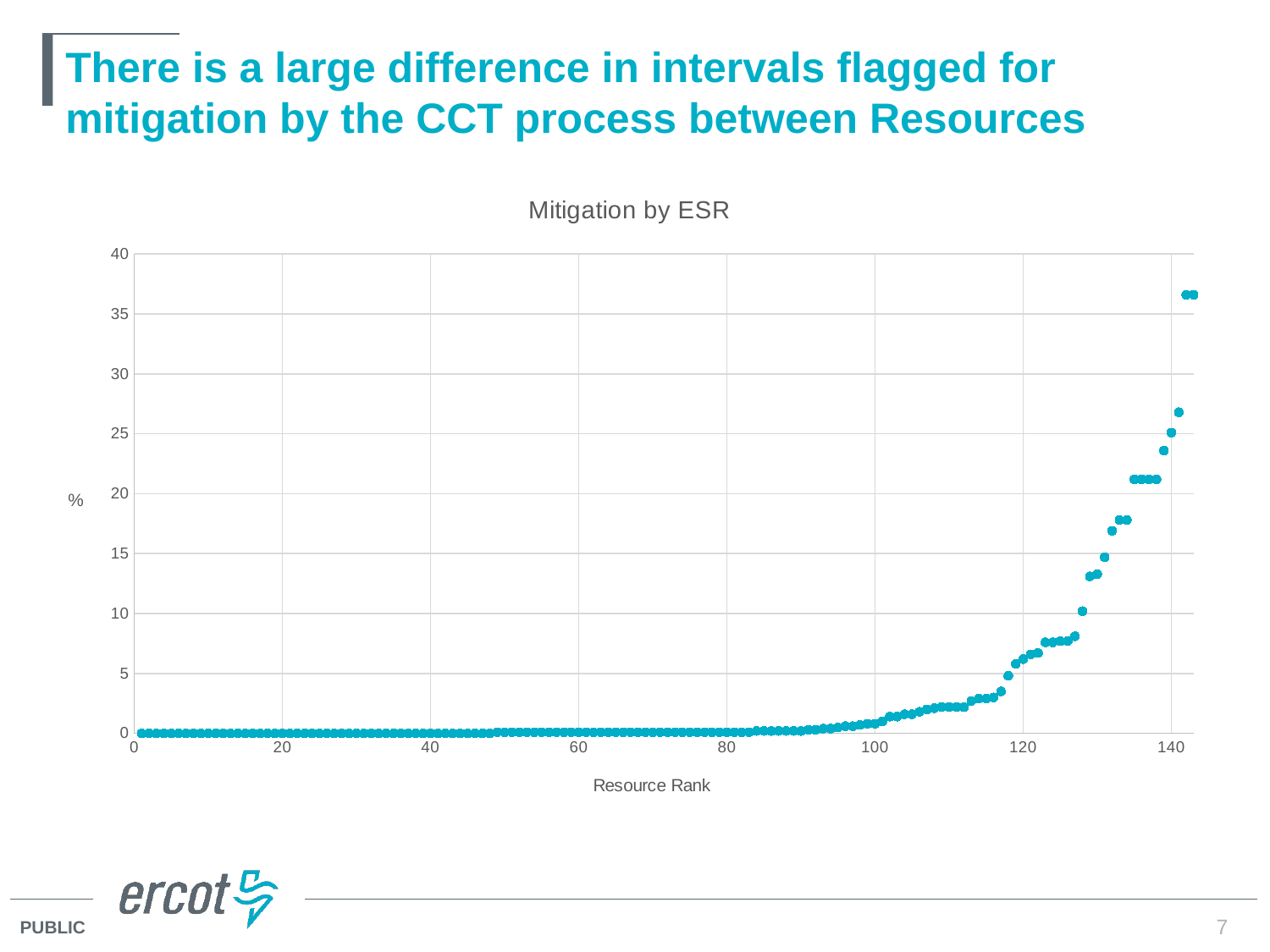

# There is a large difference in intervals flagged for mitigation by the CCT process between Resources

### Chart: Mitigation by ESR

| Category | cct_percentage |
|---|---|
7